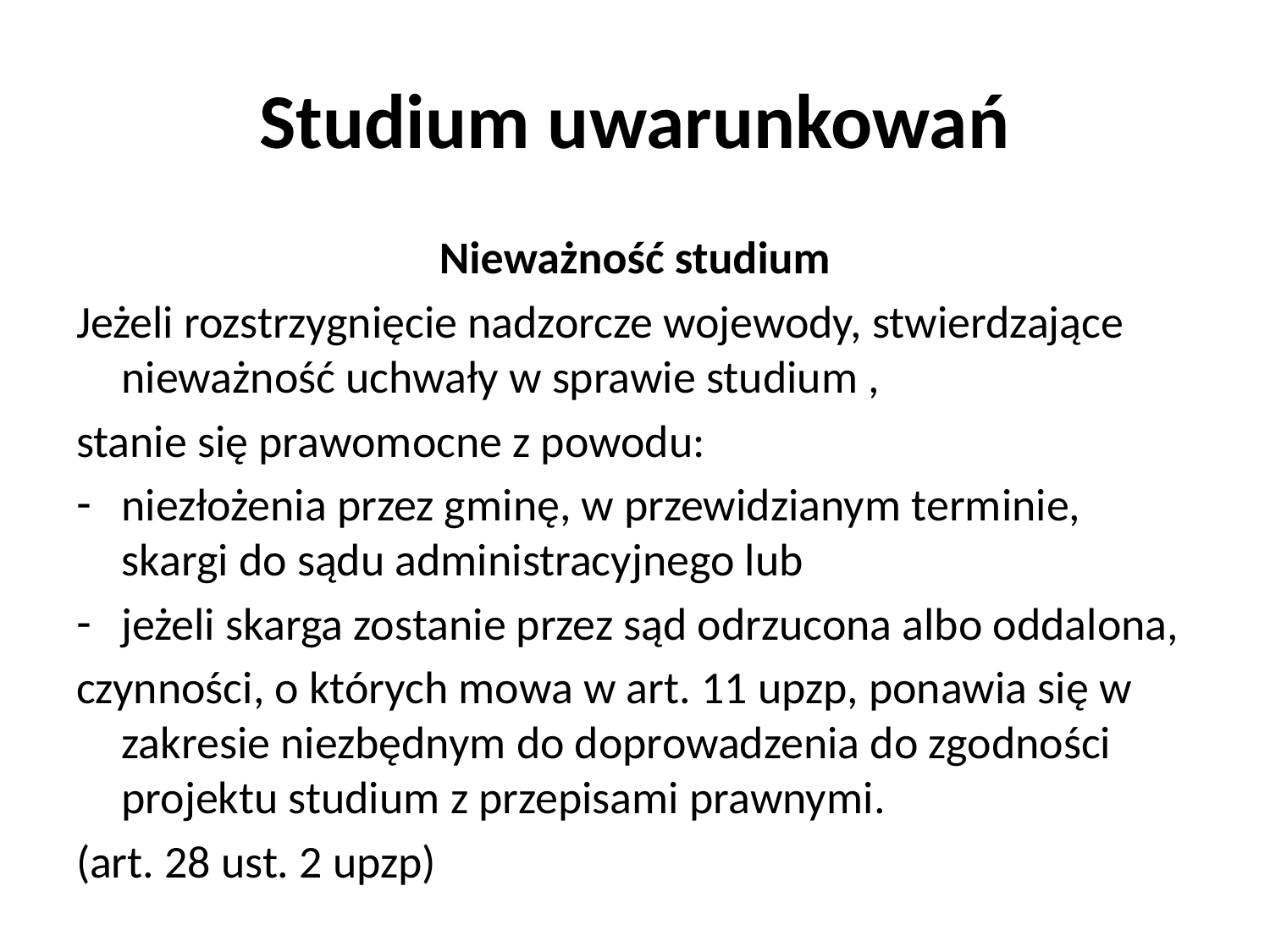

# Studium uwarunkowań
Nieważność studium
Jeżeli rozstrzygnięcie nadzorcze wojewody, stwierdzające nieważność uchwały w sprawie studium ,
stanie się prawomocne z powodu:
niezłożenia przez gminę, w przewidzianym terminie, skargi do sądu administracyjnego lub
jeżeli skarga zostanie przez sąd odrzucona albo oddalona,
czynności, o których mowa w art. 11 upzp, ponawia się w zakresie niezbędnym do doprowadzenia do zgodności projektu studium z przepisami prawnymi.
(art. 28 ust. 2 upzp)